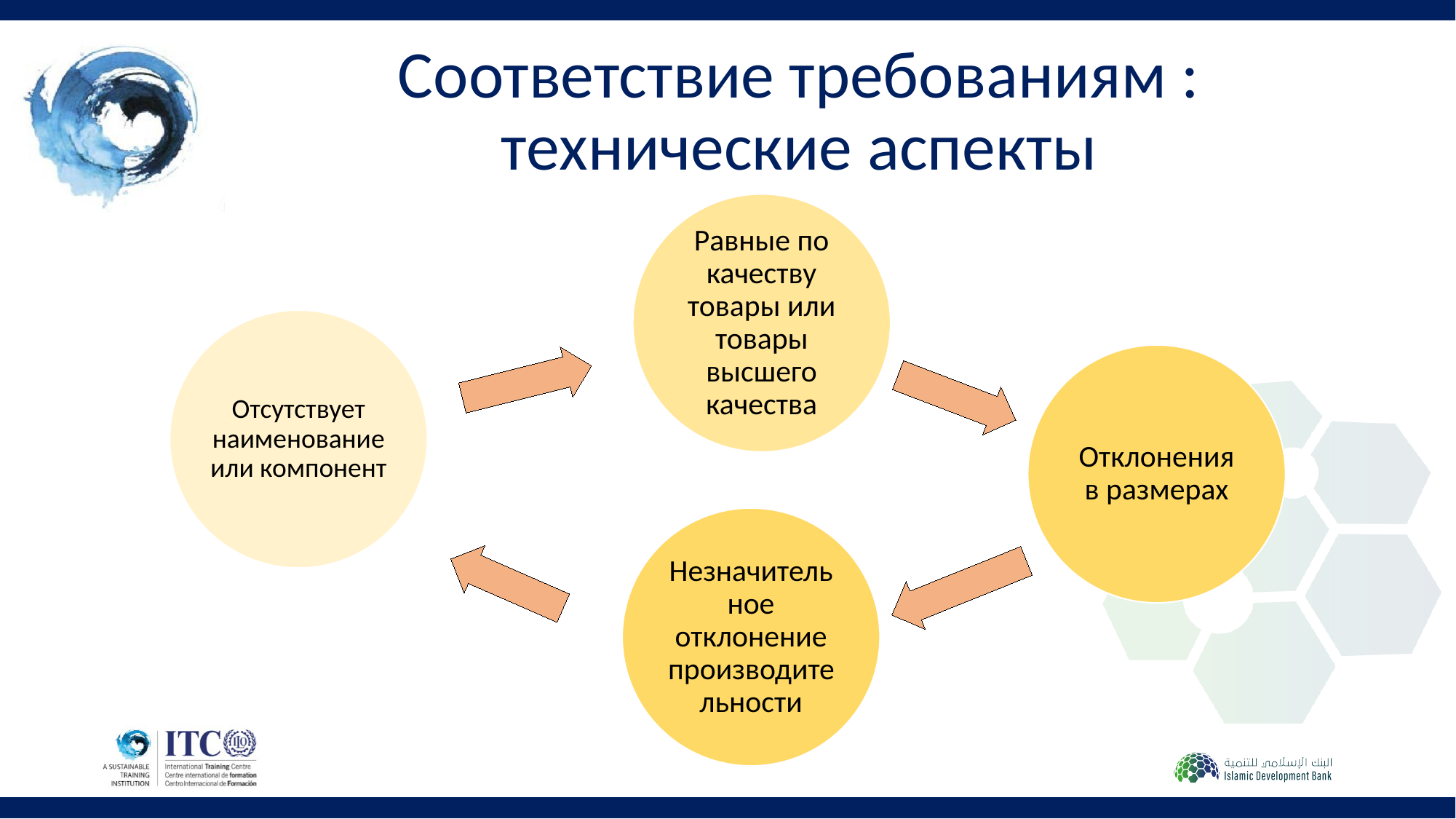

# Соответствие требованиям : технические аспекты
Равные по качеству товары или товары высшего качества

Отклонения в размерах

Незначительное отклонение производительности

Отсутствует наименование или компонент